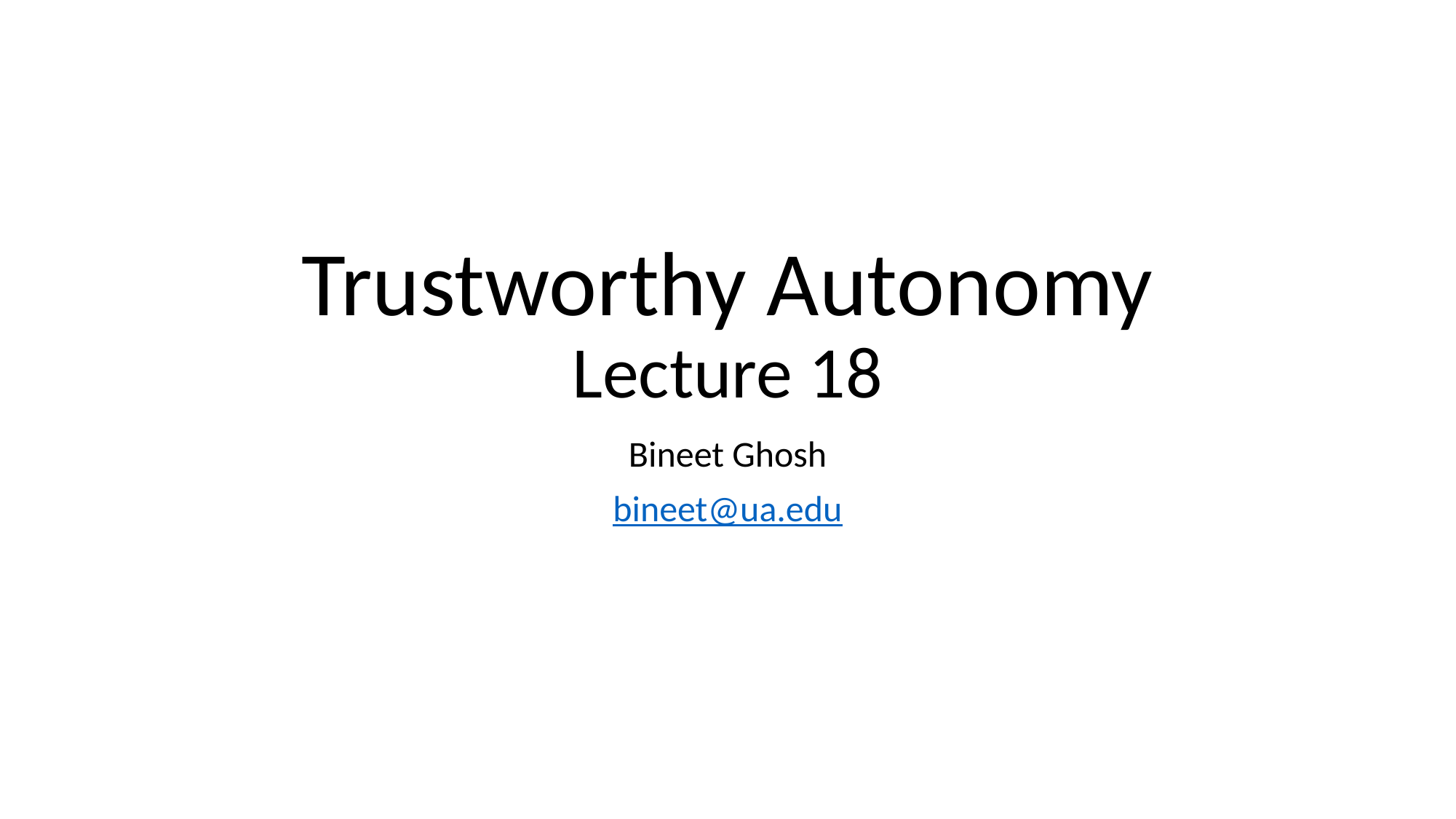

# Trustworthy Autonomy Lecture 18
Bineet Ghosh
bineet@ua.edu